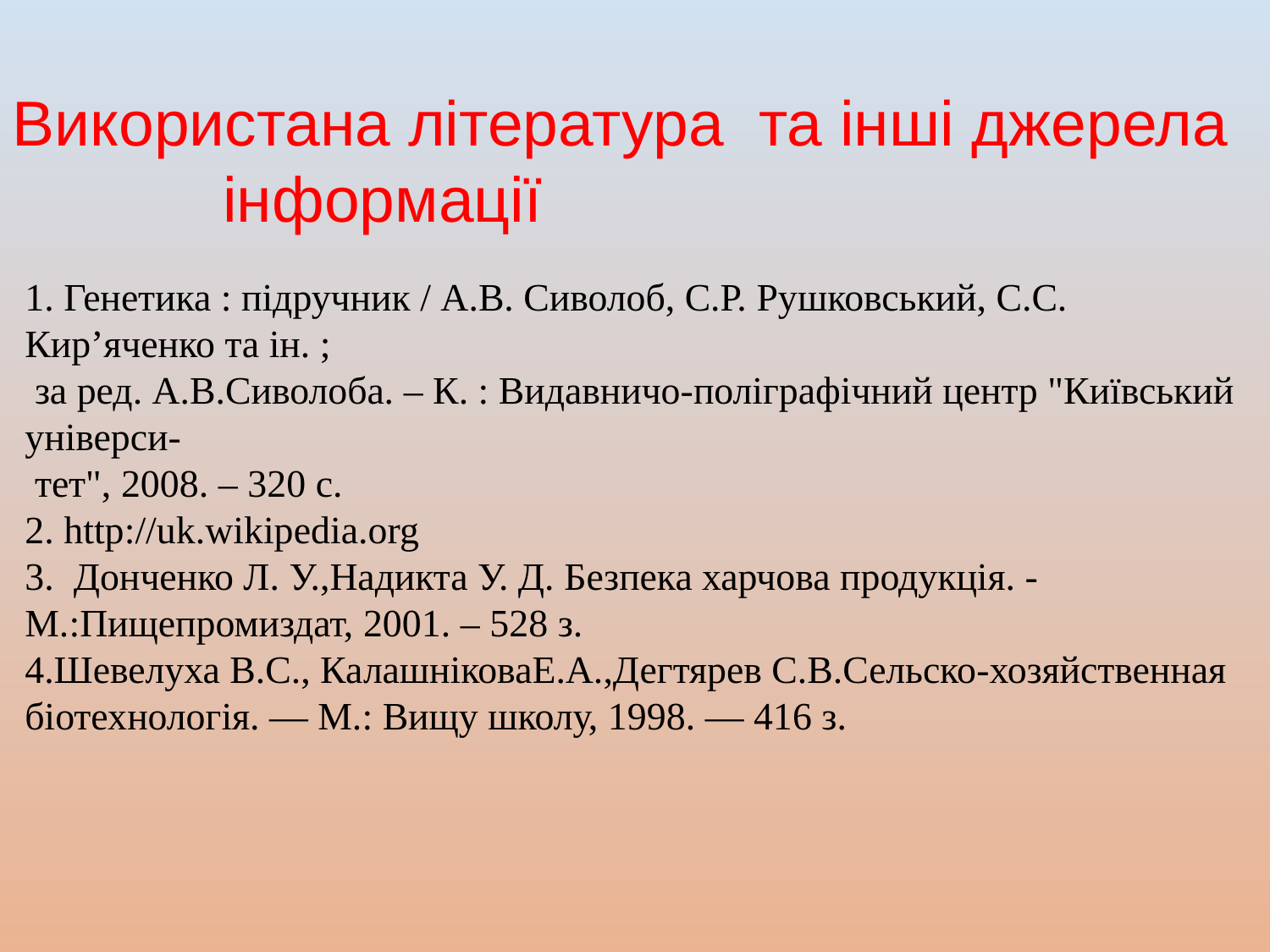

Використана література  та інші джерела             інформації
1. Генетика : підручник / А.В. Сиволоб, С.Р. Рушковський, С.С. Кир’яченко та ін. ;
 за ред. А.В.Сиволоба. – К. : Видавничо-поліграфічний центр "Київський універси-
 тет", 2008. – 320 с.
2. http://uk.wikipedia.org
3.  Донченко Л. У.,Надикта У. Д. Безпека харчова продукція. - М.:Пищепромиздат, 2001. – 528 з.
4.Шевелуха В.С., КалашніковаЕ.А.,Дегтярев С.В.Сельско-хозяйственная біотехнологія. — М.: Вищу школу, 1998. — 416 з.